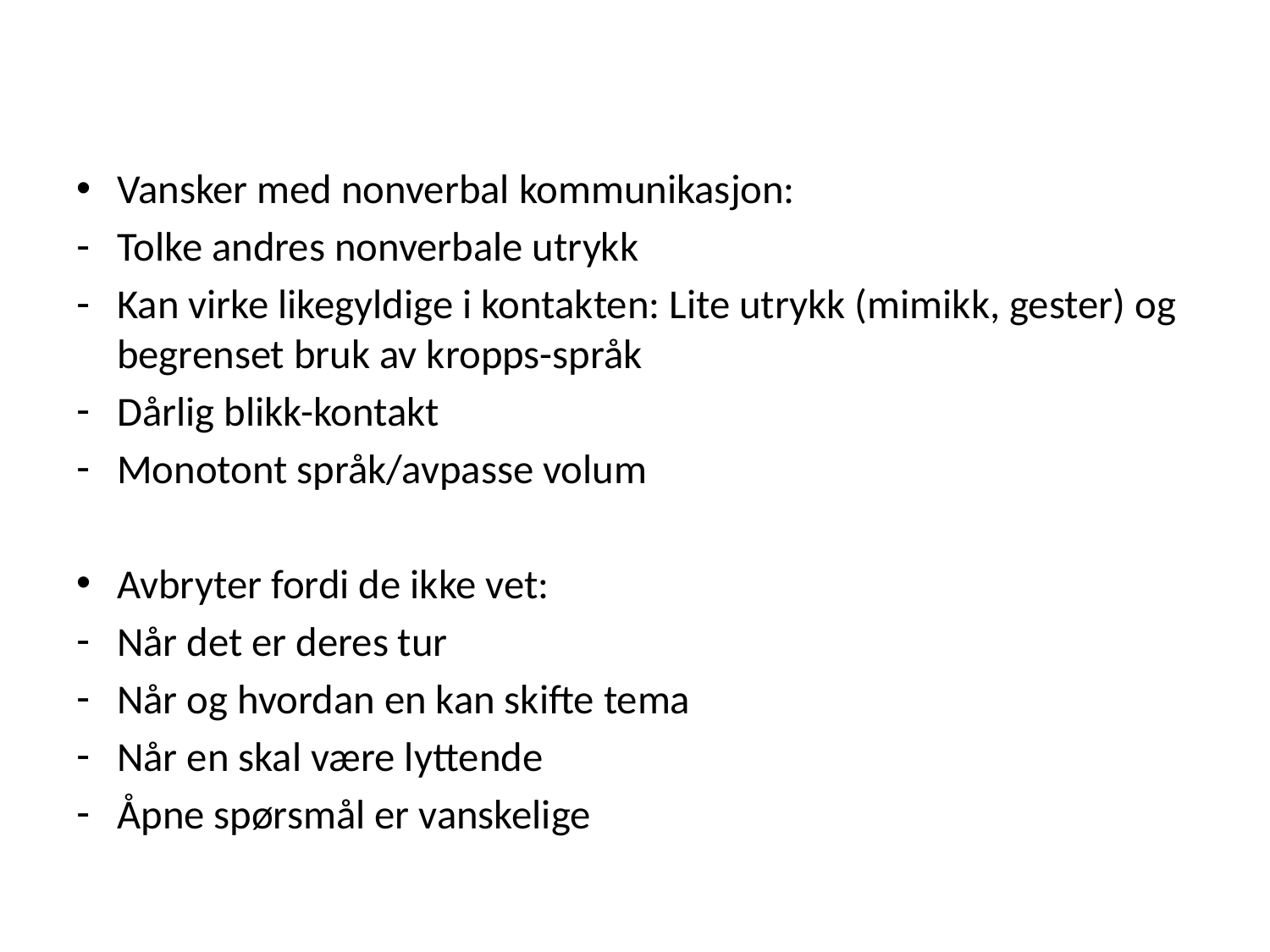

#
Vansker med nonverbal kommunikasjon:
Tolke andres nonverbale utrykk
Kan virke likegyldige i kontakten: Lite utrykk (mimikk, gester) og begrenset bruk av kropps-språk
Dårlig blikk-kontakt
Monotont språk/avpasse volum

Avbryter fordi de ikke vet:
Når det er deres tur
Når og hvordan en kan skifte tema
Når en skal være lyttende
Åpne spørsmål er vanskelige